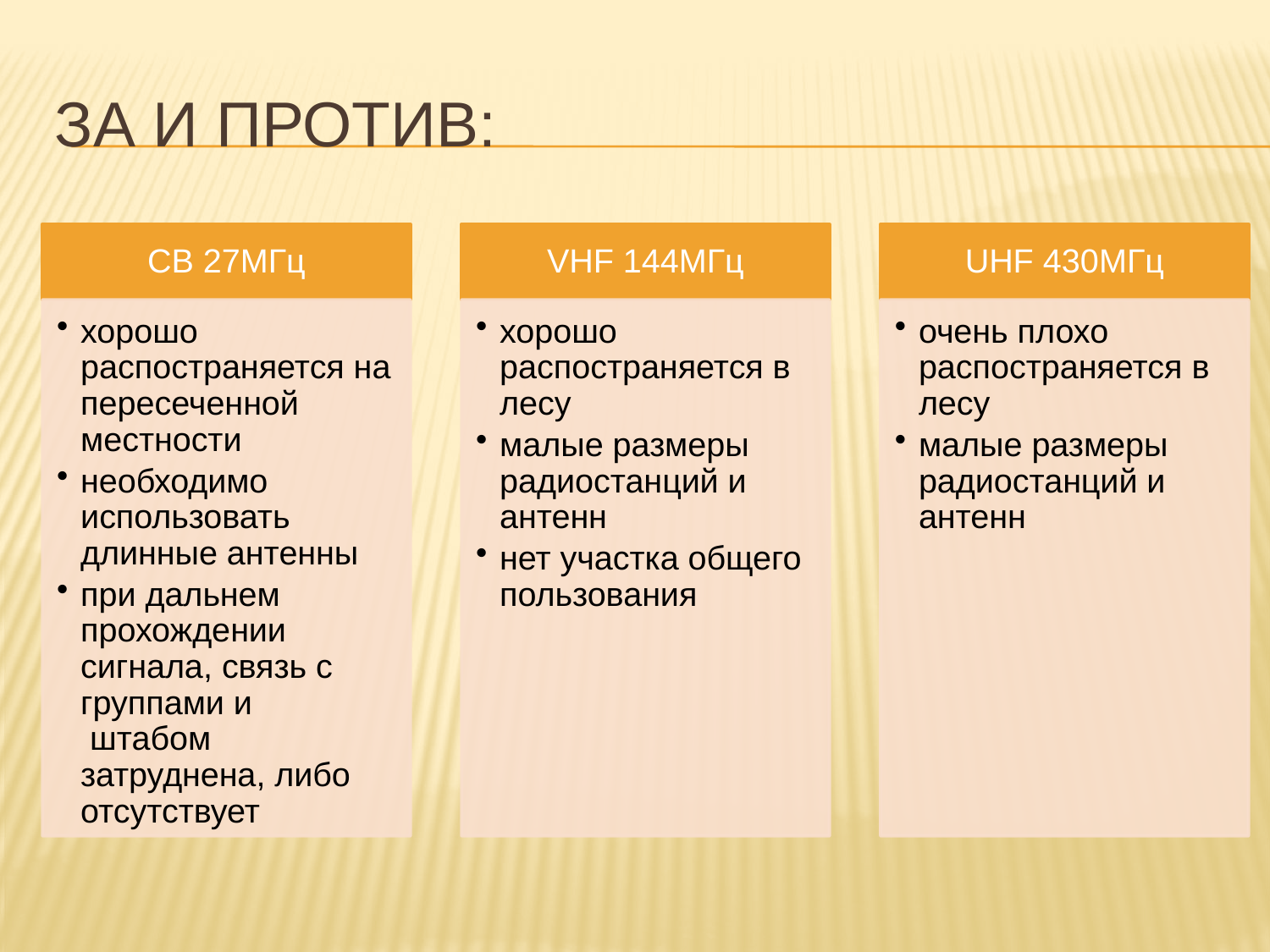

# За и Против:
СВ 27МГц
хорошо распостраняется на пересеченной местности
необходимо использовать длинные антенны
при дальнем прохождении сигнала, связь с группами и  штабом затруднена, либо отсутствует
VHF 144МГц
хорошо распостраняется в лесу
малые размеры радиостанций и антенн
нет участка общего пользования
UHF 430МГц
очень плохо распостраняется в лесу
малые размеры радиостанций и антенн